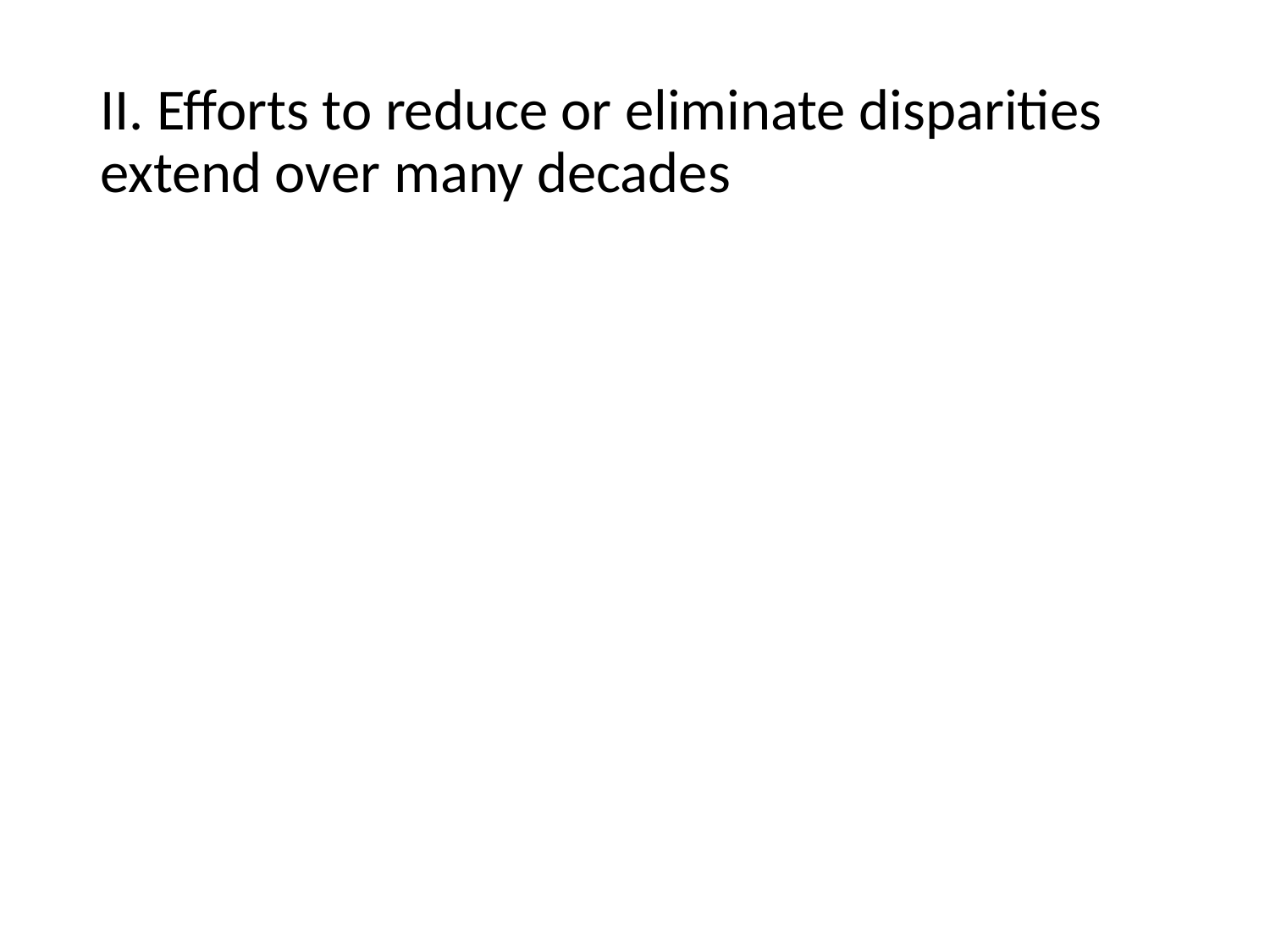

# II. Efforts to reduce or eliminate disparities extend over many decades